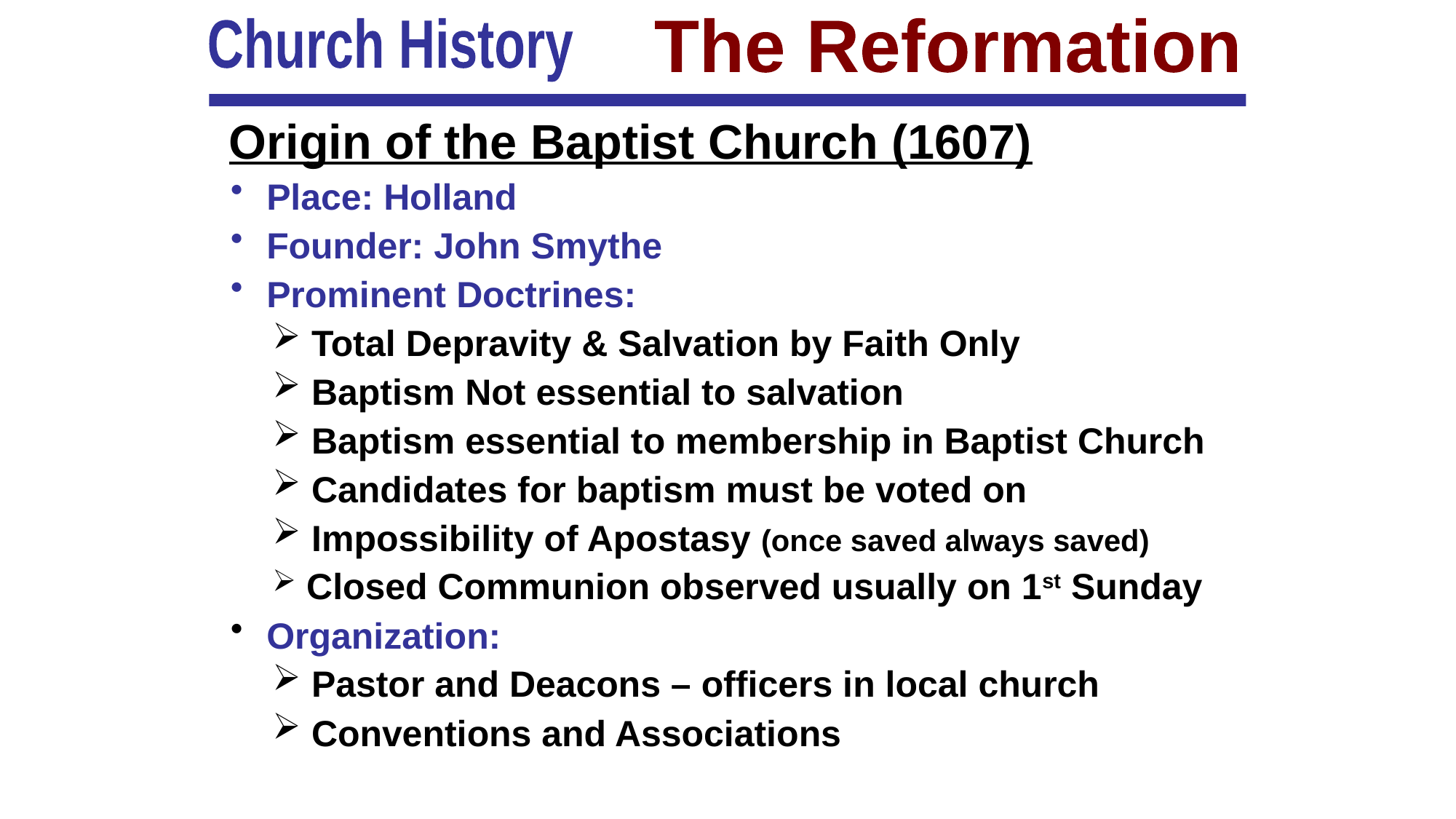

Church History
The Reformation

Origin of the Baptist Church (1607)
 Place: Holland
 Founder: John Smythe
 Prominent Doctrines:
 Total Depravity & Salvation by Faith Only
 Baptism Not essential to salvation
 Baptism essential to membership in Baptist Church
 Candidates for baptism must be voted on
 Impossibility of Apostasy (once saved always saved)
 Closed Communion observed usually on 1st Sunday
 Organization:
 Pastor and Deacons – officers in local church
 Conventions and Associations